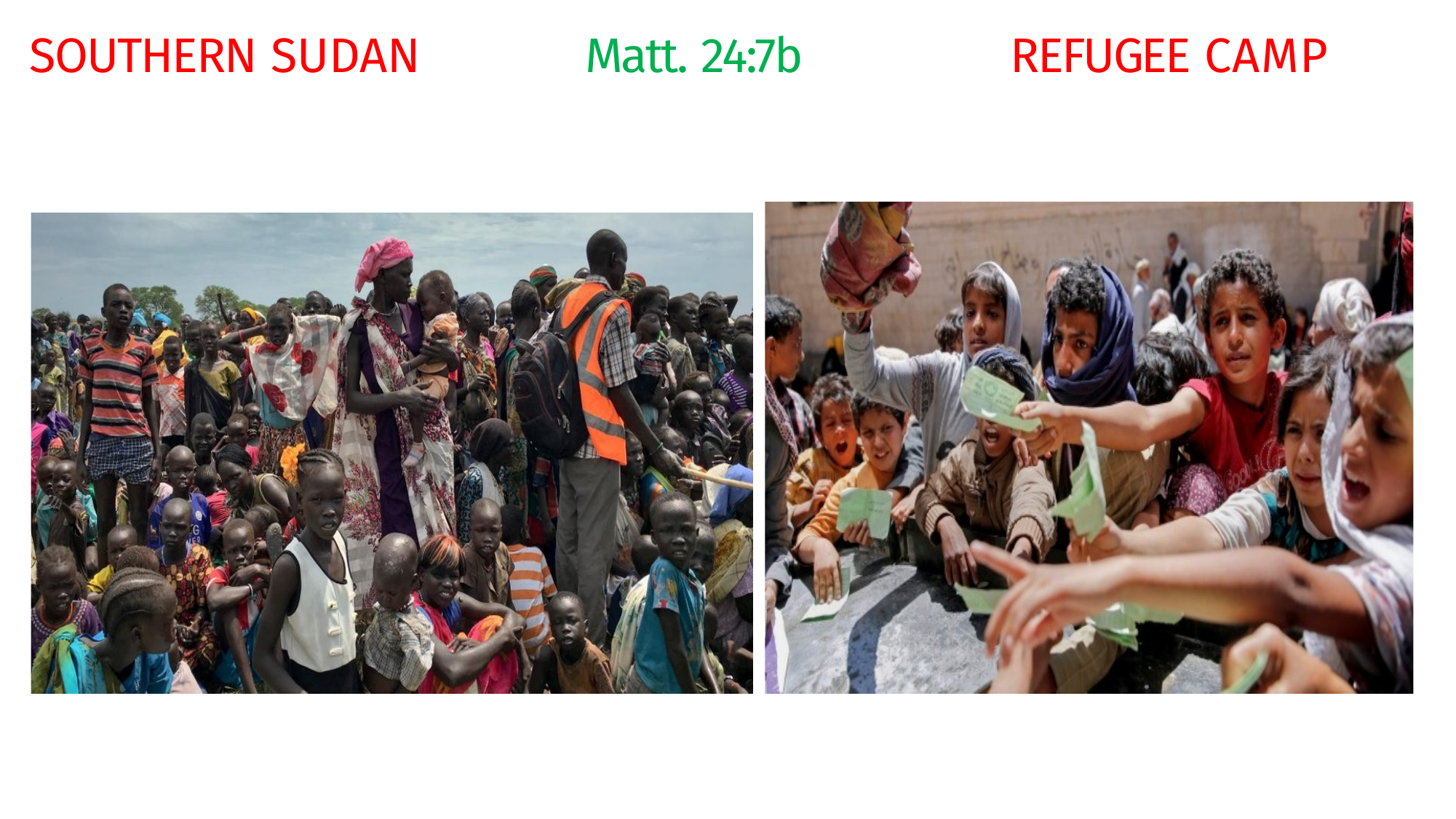

# SOUTHERN SUDAN	Matt. 24:7b	       REFUGEE CAMP